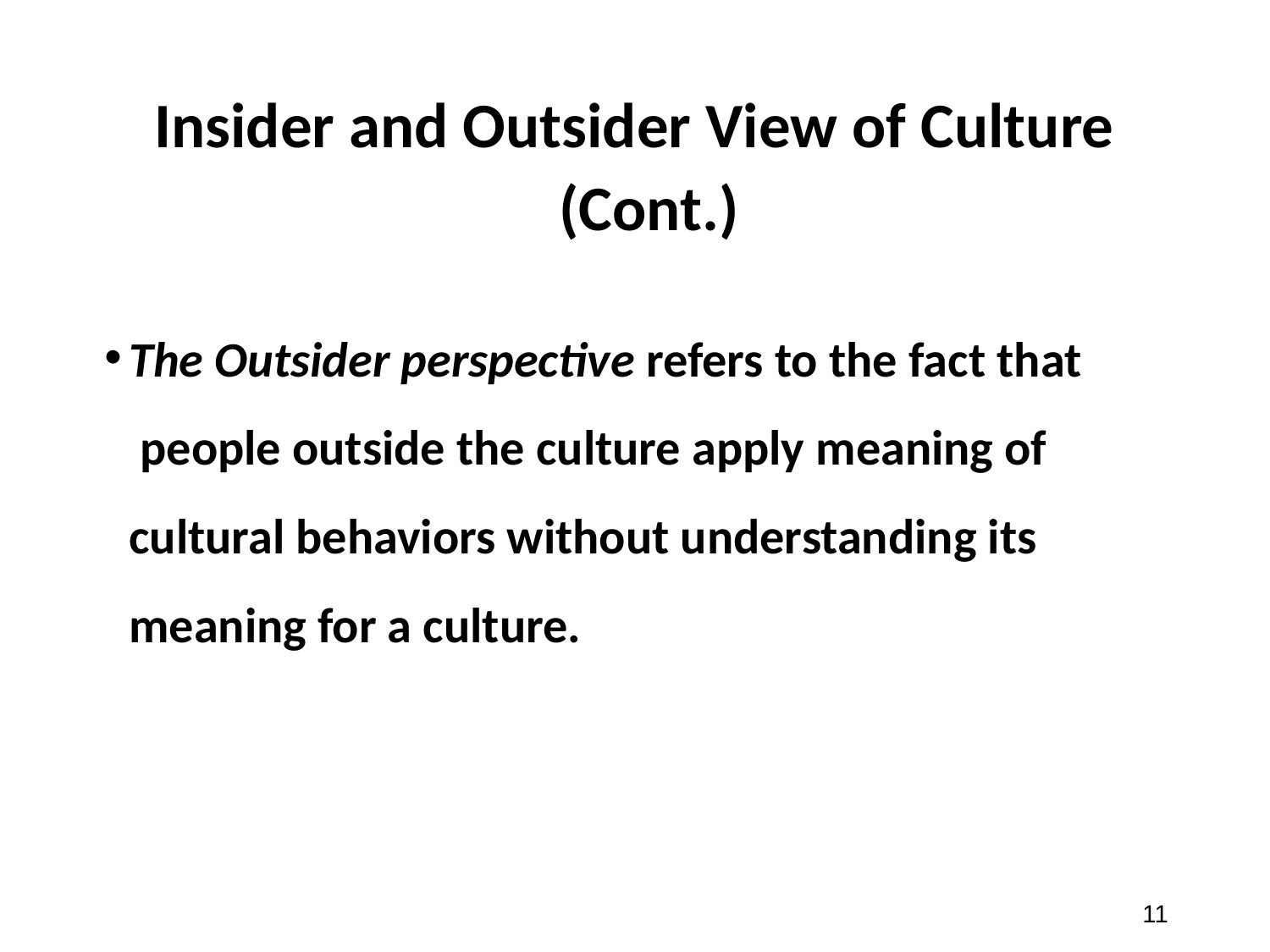

# Insider and Outsider View of Culture  (Cont.)
The Outsider perspective refers to the fact that  people outside the culture apply meaning of  cultural behaviors without understanding its  meaning for a culture.
11